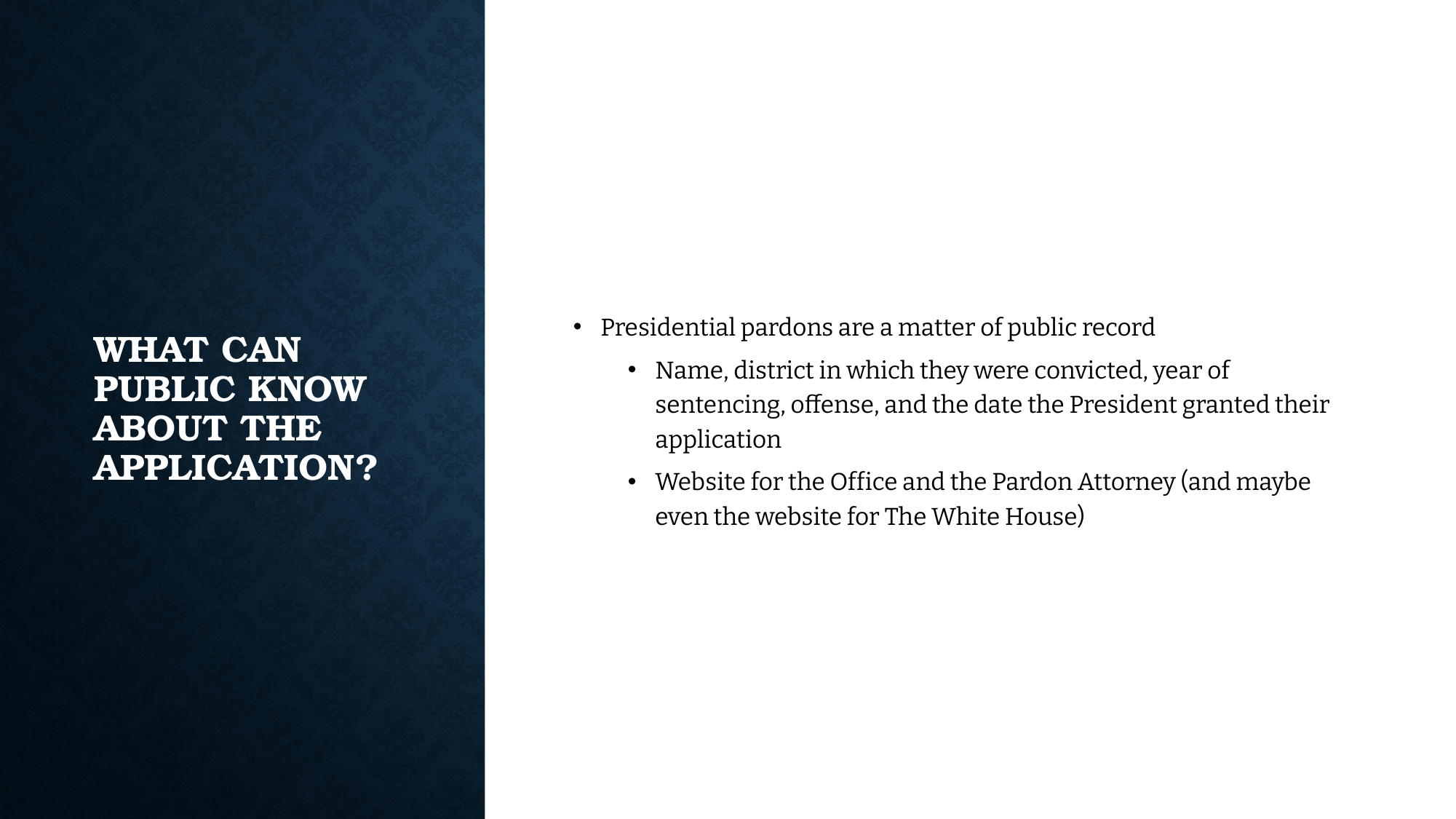

# What can public know about the application?
Presidential pardons are a matter of public record
Name, district in which they were convicted, year of sentencing, offense, and the date the President granted their application
Website for the Office and the Pardon Attorney (and maybe even the website for The White House)